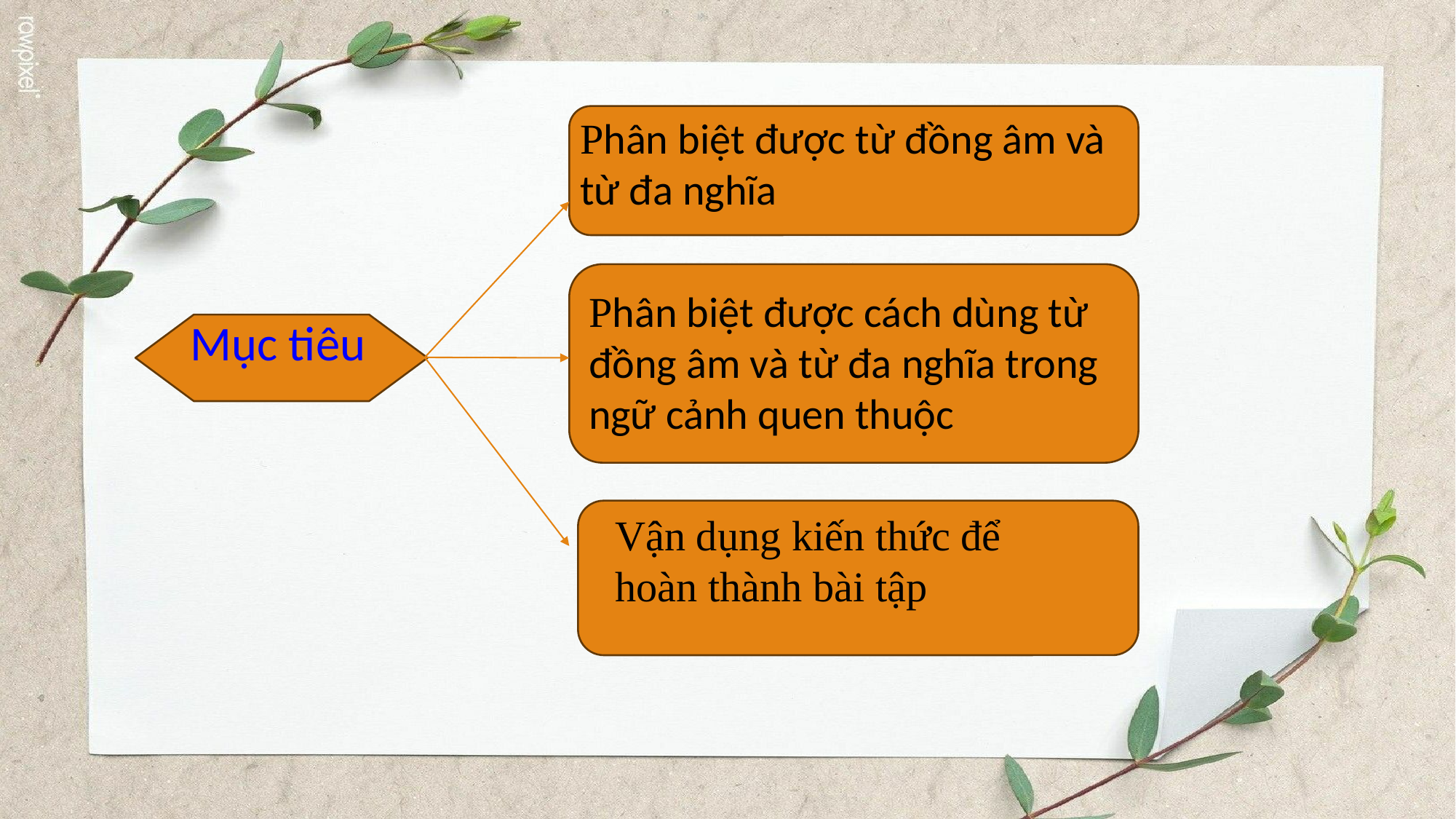

Phân biệt được từ đồng âm và từ đa nghĩa

Phân biệt được cách dùng từ đồng âm và từ đa nghĩa trong ngữ cảnh quen thuộc

Mục tiêu

Vận dụng kiến thức để hoàn thành bài tập